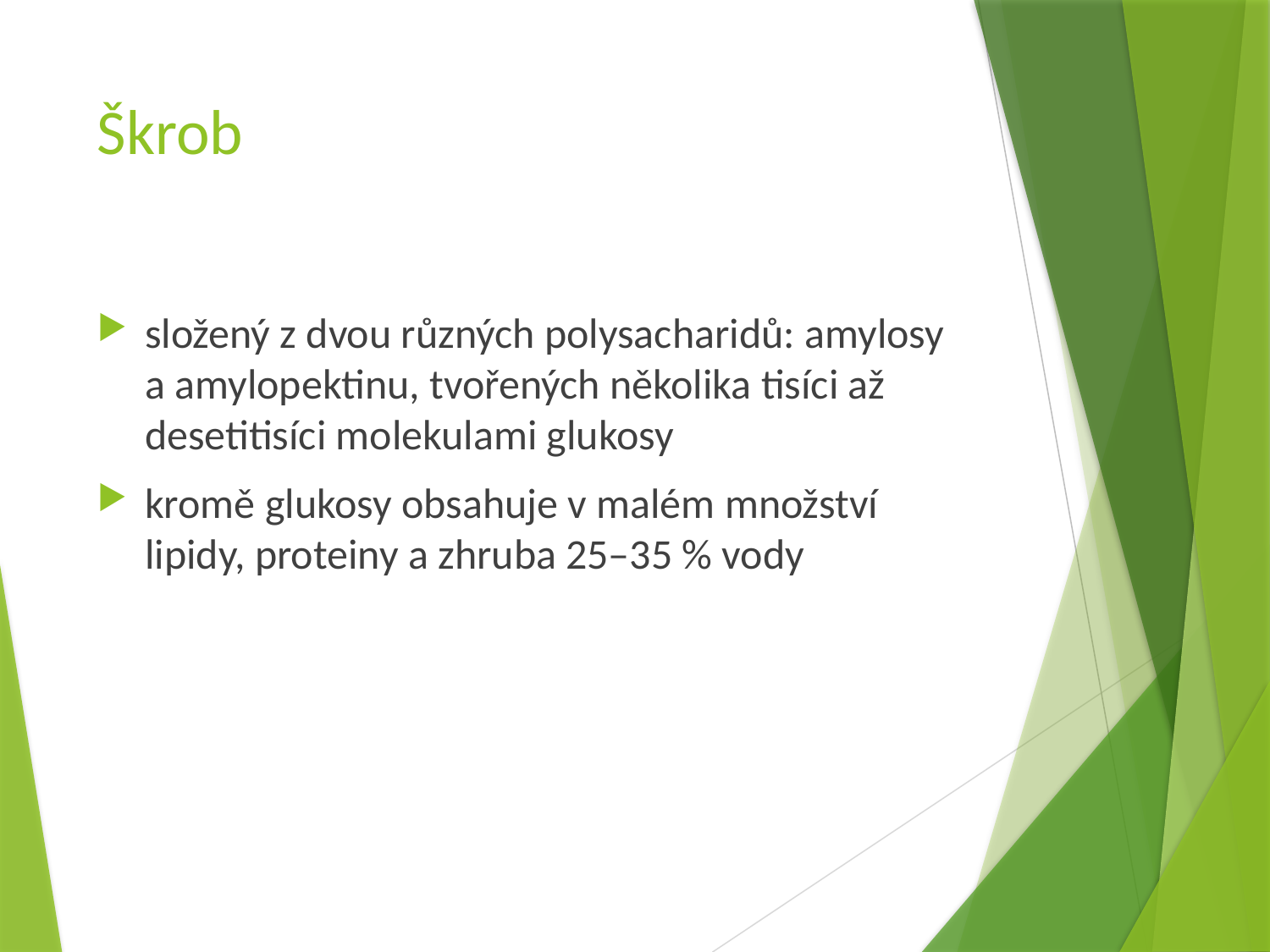

# Škrob
složený z dvou různých polysacharidů: amylosy a amylopektinu, tvořených několika tisíci až desetitisíci molekulami glukosy
kromě glukosy obsahuje v malém množství lipidy, proteiny a zhruba 25–35 % vody